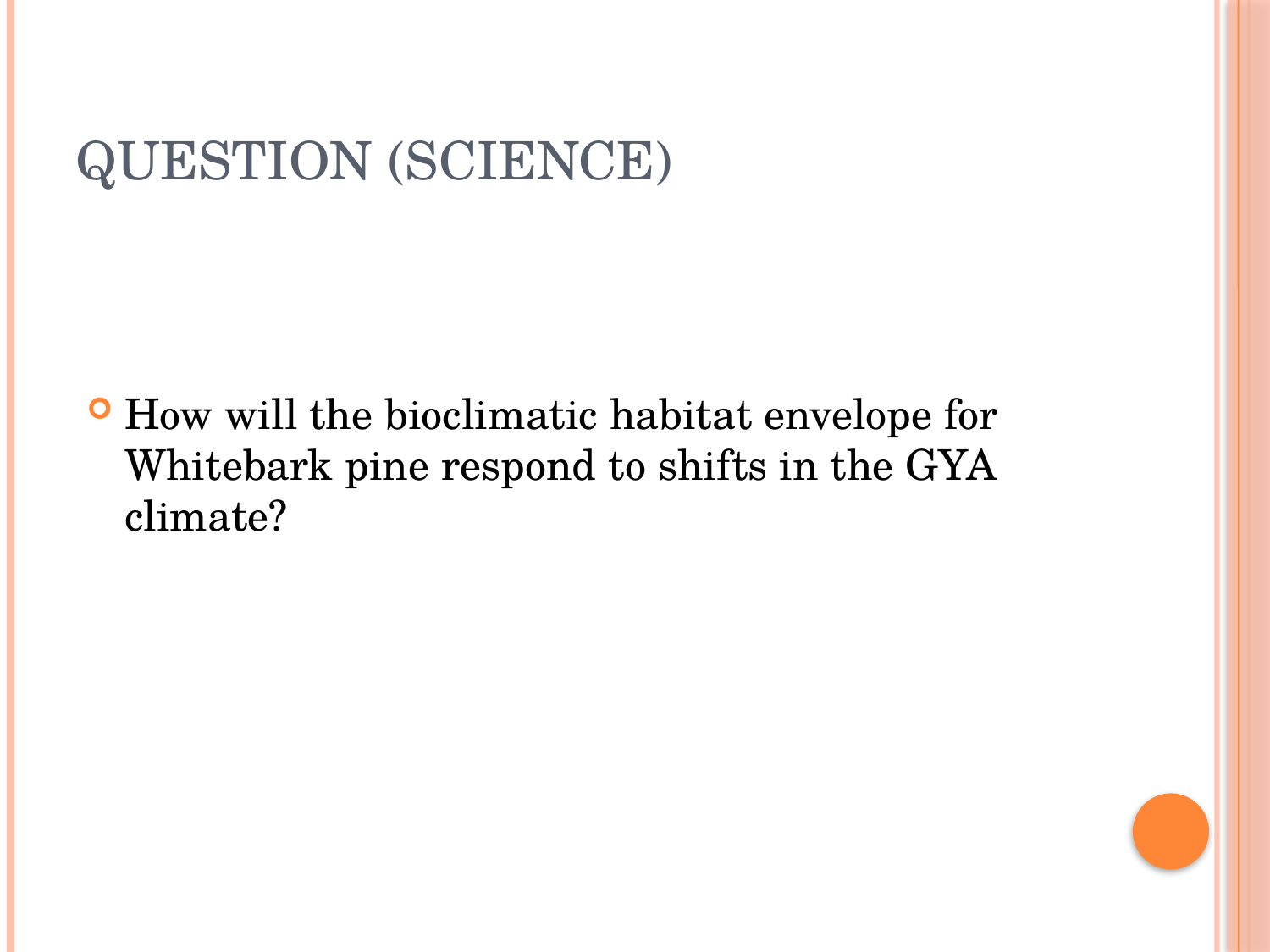

# Question (science)
How will the bioclimatic habitat envelope for Whitebark pine respond to shifts in the GYA climate?